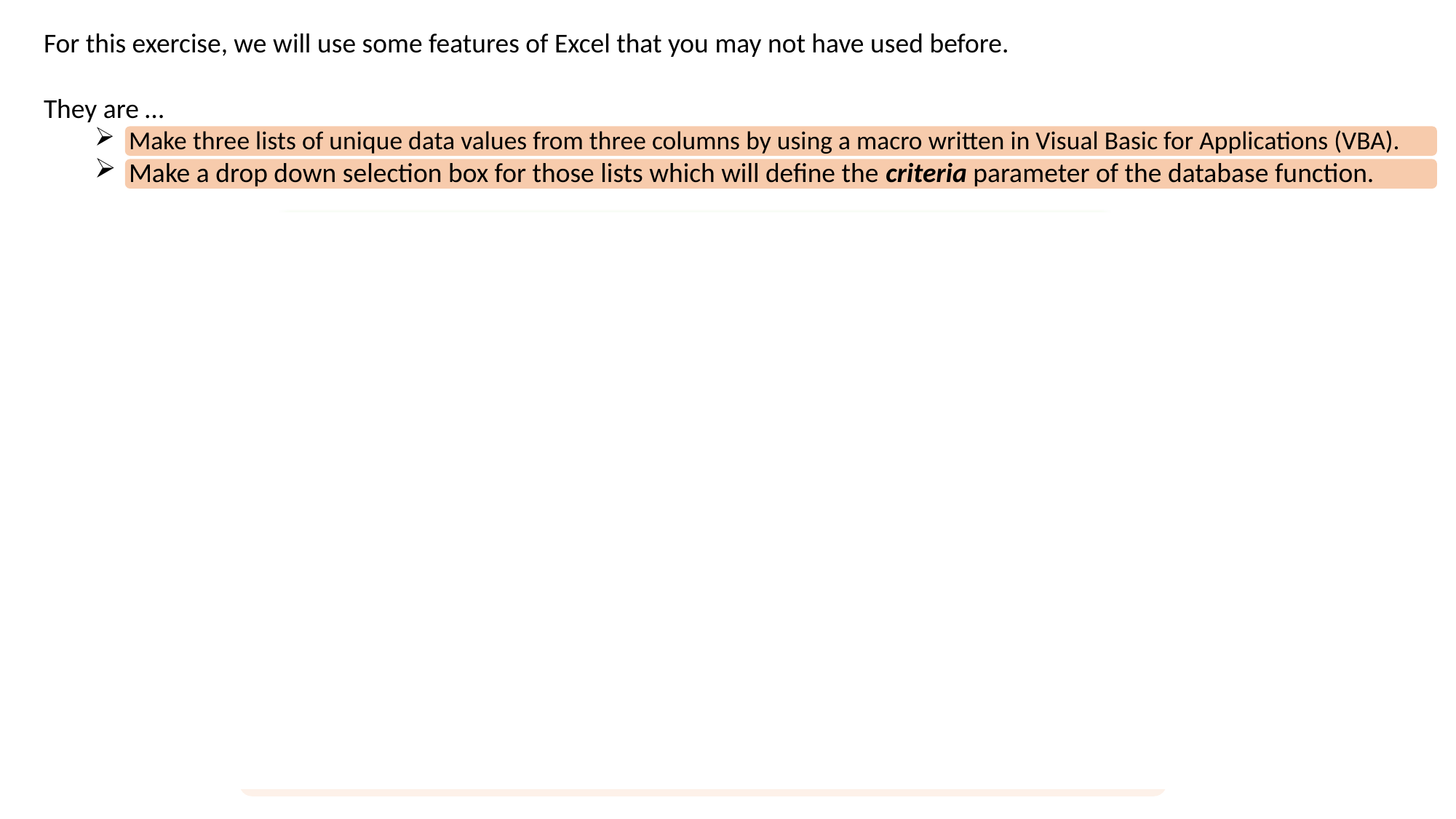

For this exercise, we will use some features of Excel that you may not have used before.

They are …
Make three lists of unique data values from three columns by using a macro written in Visual Basic for Applications (VBA).
Make a drop down selection box for those lists which will define the criteria parameter of the database function.

On the Formulas sheet enter the following database functions …
NOTE:  You can copy and paste from the Excel_2010_formulas.txt file.
In cell A5 enter …
=DAVERAGE(Health_Indicators!A1:I31593,Health_Indicators!I1,Formulas!D2:F3)

In cell A8 enter …
=DCOUNT(Health_Indicators!A1:I31593,Health_Indicators!I1,Formulas!D2:F3)

In cell A11 enter …
=DMIN(Health_Indicators!A1:I31593,Health_Indicators!I1,Formulas!D2:F3)
In cell A14 enter …
=DSTDEV(Health_Indicators!A1:I31593,Health_Indicators!I1,Formulas!D2:F3)

In cell A17 enter …
=DVARP(Health_Indicators!A1:I31593,Health_Indicators!I1,Formulas!D2:F3)